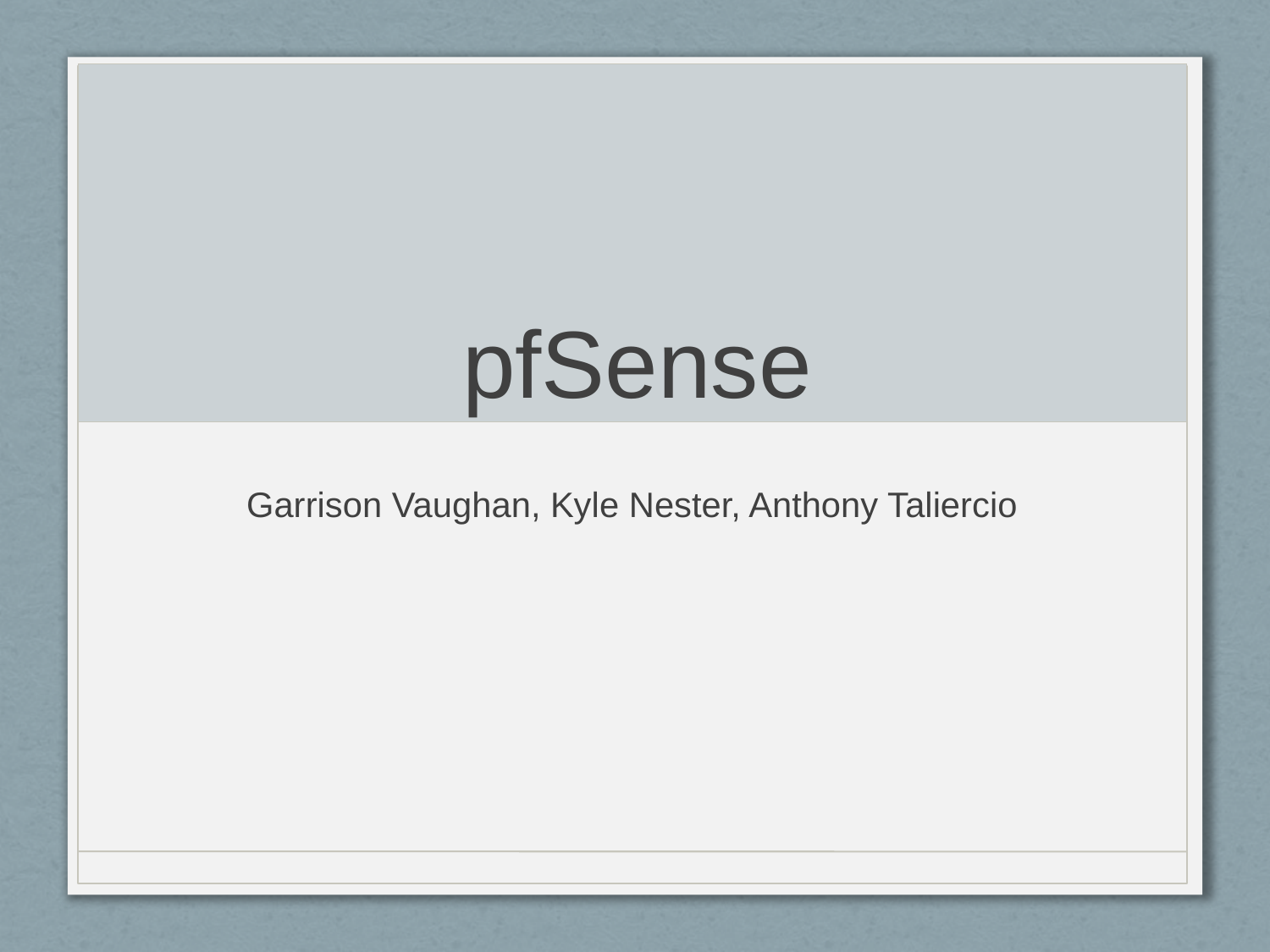

# pfSense
Garrison Vaughan, Kyle Nester, Anthony Taliercio